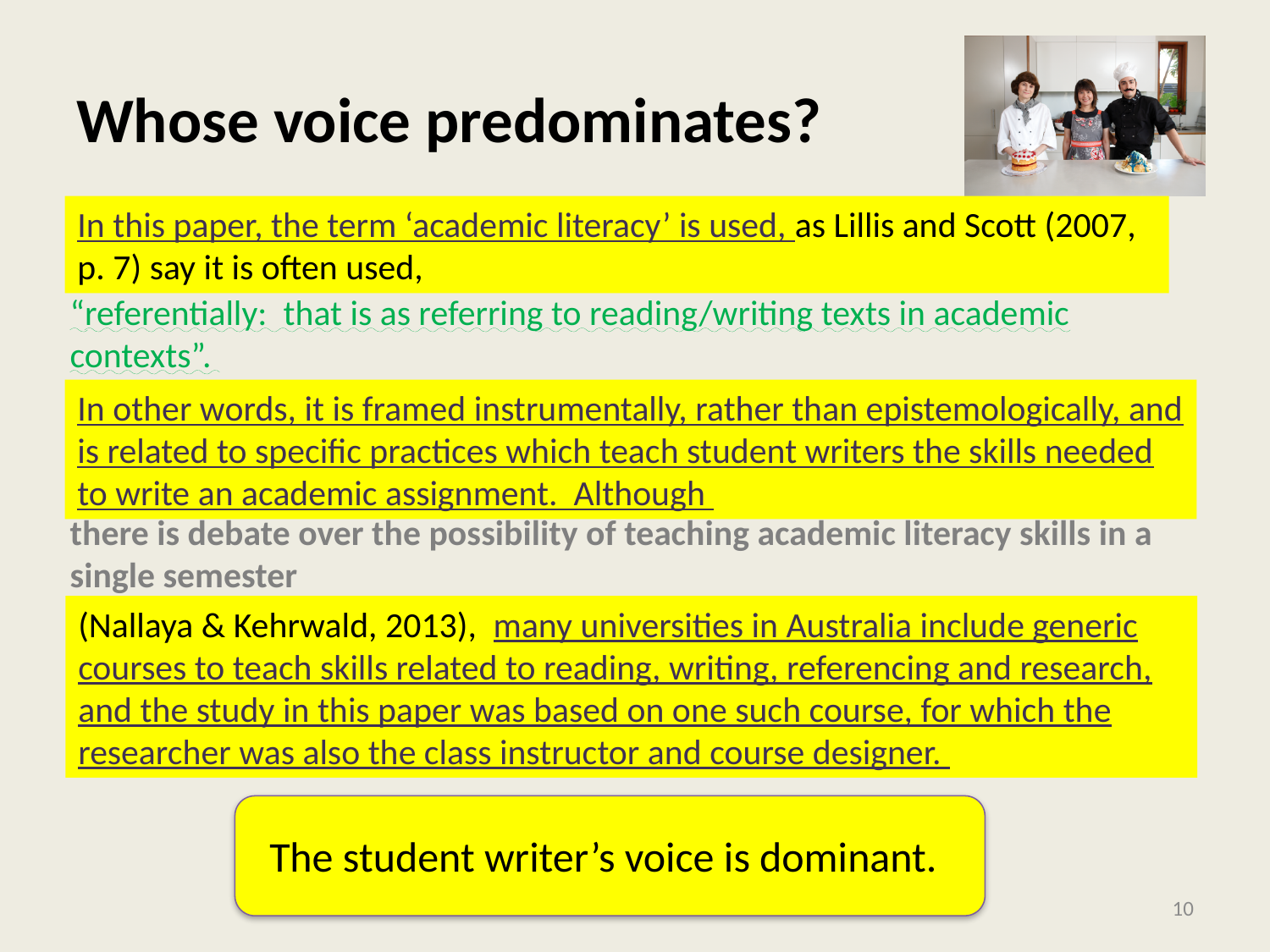

# Whose voice predominates?
In this paper, the term ‘academic literacy’ is used, as Lillis and Scott (2007, p. 7) say it is often used,

“referentially:  that is as referring to reading/writing texts in academic contexts”.

there is debate over the possibility of teaching academic literacy skills in a single semester
In other words, it is framed instrumentally, rather than epistemologically, and is related to specific practices which teach student writers the skills needed to write an academic assignment.  Although
(Nallaya & Kehrwald, 2013),  many universities in Australia include generic courses to teach skills related to reading, writing, referencing and research, and the study in this paper was based on one such course, for which the researcher was also the class instructor and course designer.

The student writer’s voice is dominant.
10